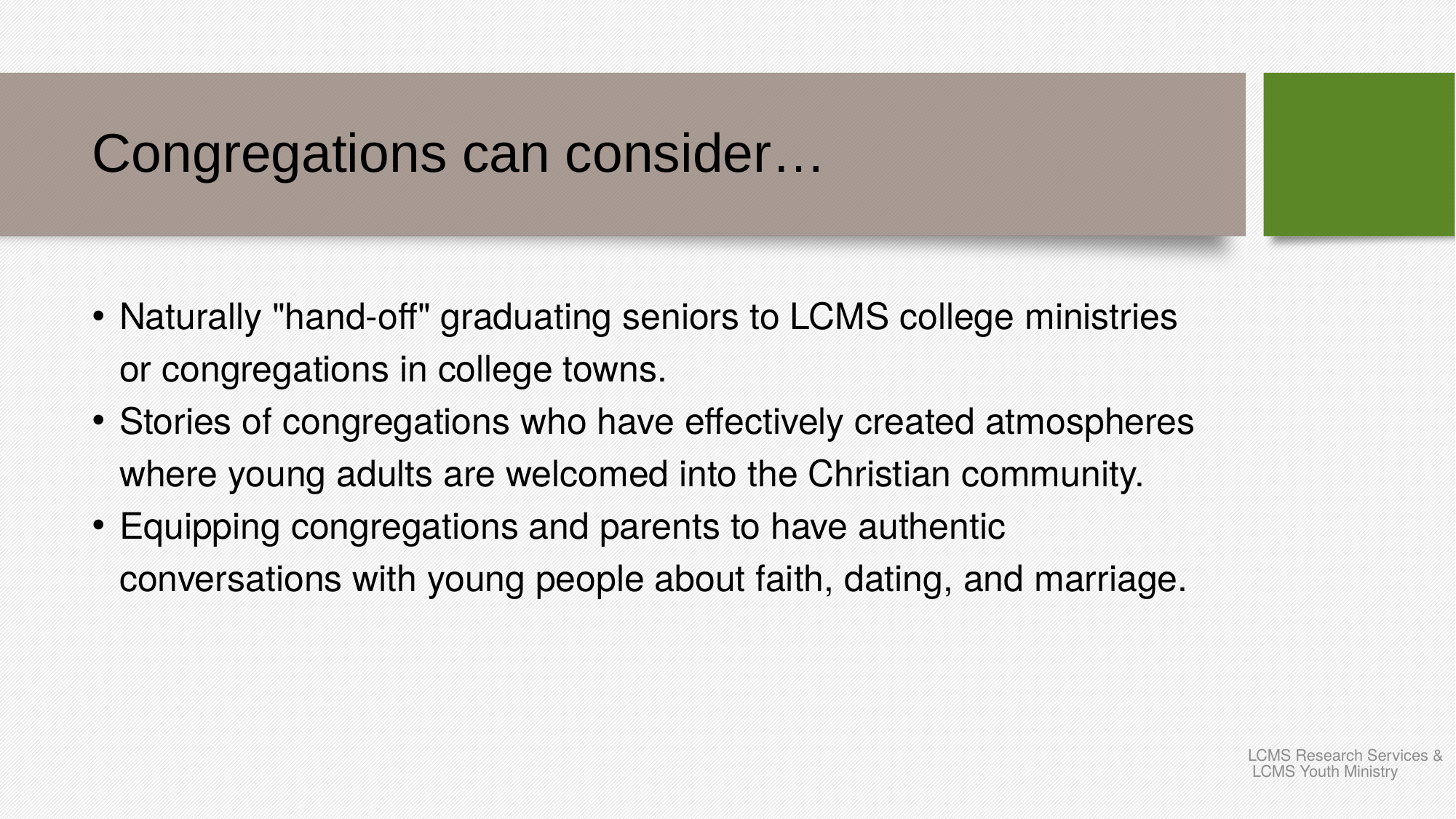

# Congregations can consider…
Naturally "hand-off" graduating seniors to LCMS college ministries or congregations in college towns.
Stories of congregations who have effectively created atmospheres where young adults are welcomed into the Christian community.
Equipping congregations and parents to have authentic conversations with young people about faith, dating, and marriage.
LCMS Research Services & LCMS Youth Ministry